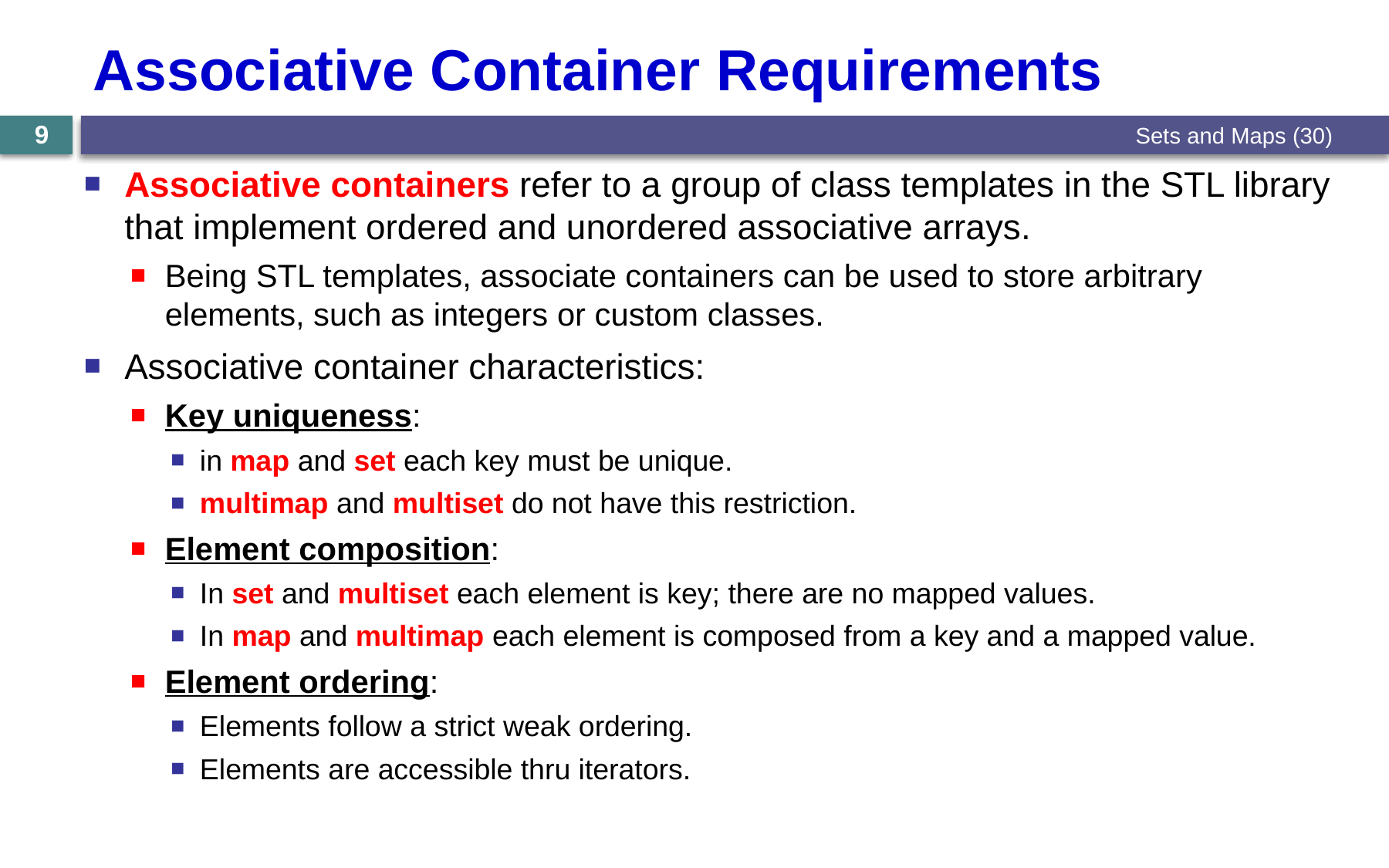

# Associative Container Requirements
Sets and Maps (30)
9
Associative containers refer to a group of class templates in the STL library that implement ordered and unordered associative arrays.
Being STL templates, associate containers can be used to store arbitrary elements, such as integers or custom classes.
Associative container characteristics:
Key uniqueness:
in map and set each key must be unique.
multimap and multiset do not have this restriction.
Element composition:
In set and multiset each element is key; there are no mapped values.
In map and multimap each element is composed from a key and a mapped value.
Element ordering:
Elements follow a strict weak ordering.
Elements are accessible thru iterators.